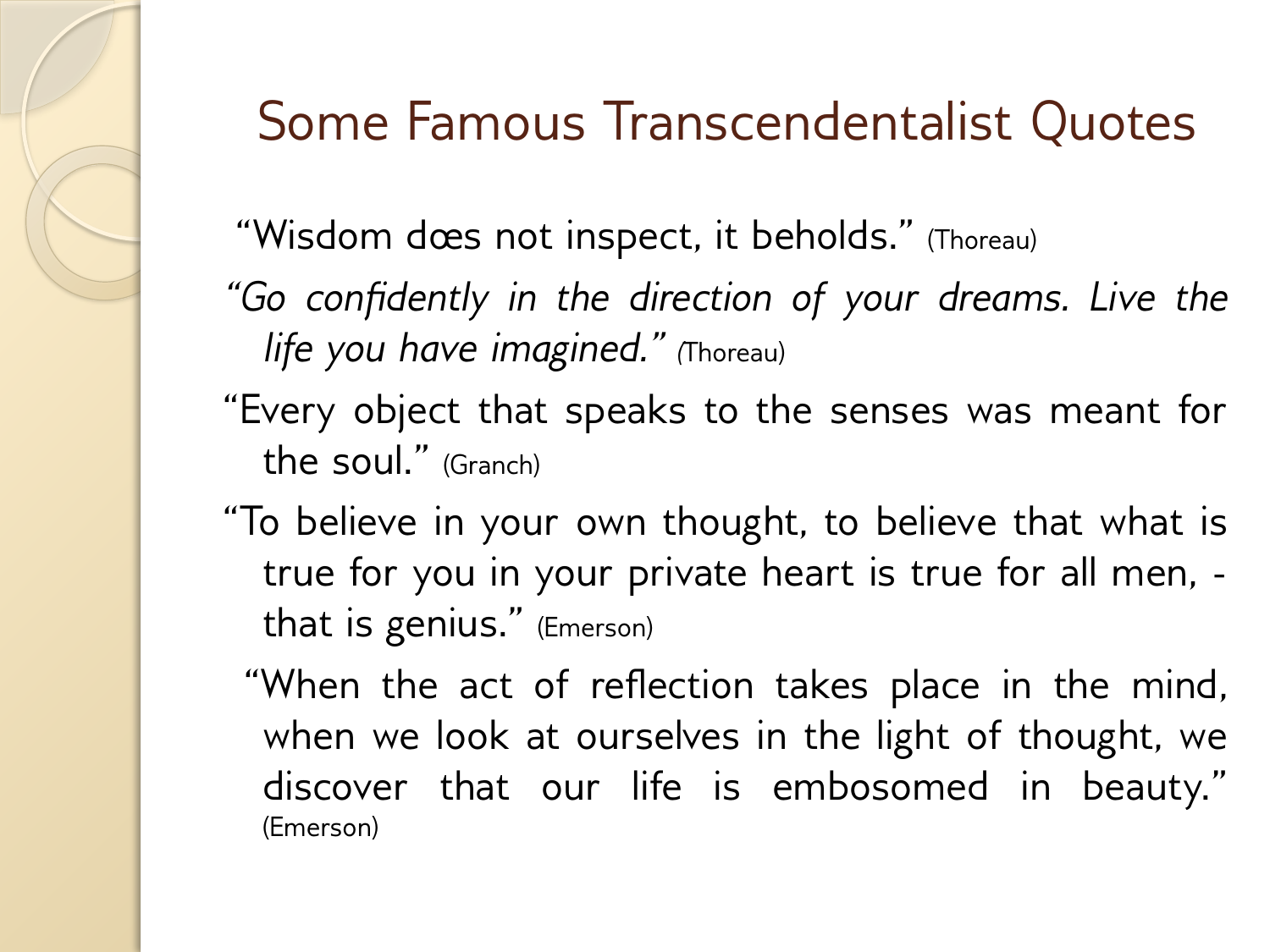

# Some Famous Transcendentalist Quotes
 “Wisdom does not inspect, it beholds.” (Thoreau)
“Go confidently in the direction of your dreams. Live the life you have imagined.” (Thoreau)
“Every object that speaks to the senses was meant for the soul.” (Granch)
“To believe in your own thought, to believe that what is true for you in your private heart is true for all men, - that is genius.” (Emerson)
 “When the act of reflection takes place in the mind, when we look at ourselves in the light of thought, we discover that our life is embosomed in beauty.” (Emerson)